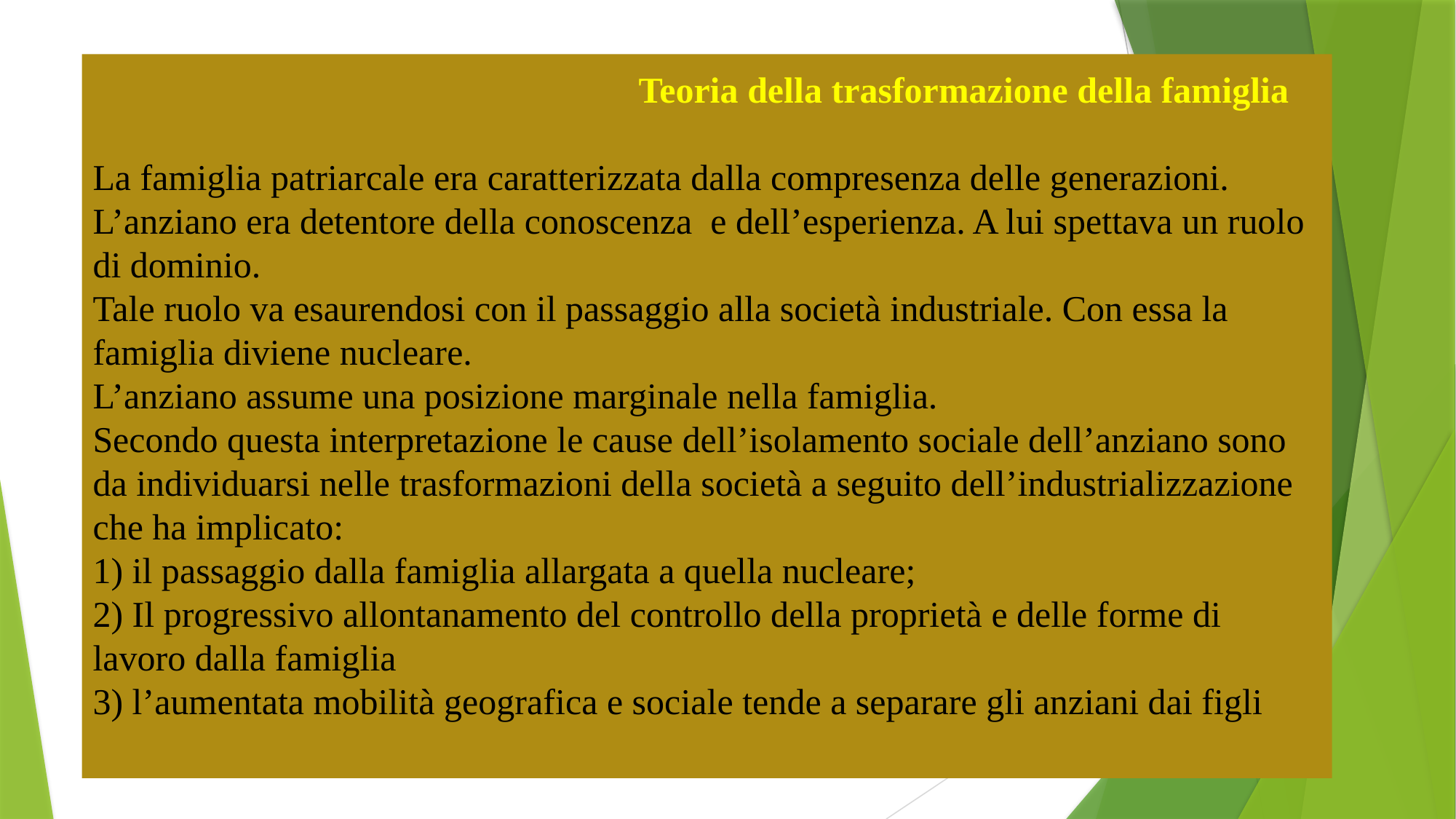

# Teoria della trasformazione della famiglia La famiglia patriarcale era caratterizzata dalla compresenza delle generazioni. L’anziano era detentore della conoscenza  e dell’esperienza. A lui spettava un ruolo di dominio. Tale ruolo va esaurendosi con il passaggio alla società industriale. Con essa la famiglia diviene nucleare. L’anziano assume una posizione marginale nella famiglia. Secondo questa interpretazione le cause dell’isolamento sociale dell’anziano sono da individuarsi nelle trasformazioni della società a seguito dell’industrializzazione che ha implicato: 1) il passaggio dalla famiglia allargata a quella nucleare; 2) Il progressivo allontanamento del controllo della proprietà e delle forme di lavoro dalla famiglia 3) l’aumentata mobilità geografica e sociale tende a separare gli anziani dai figli